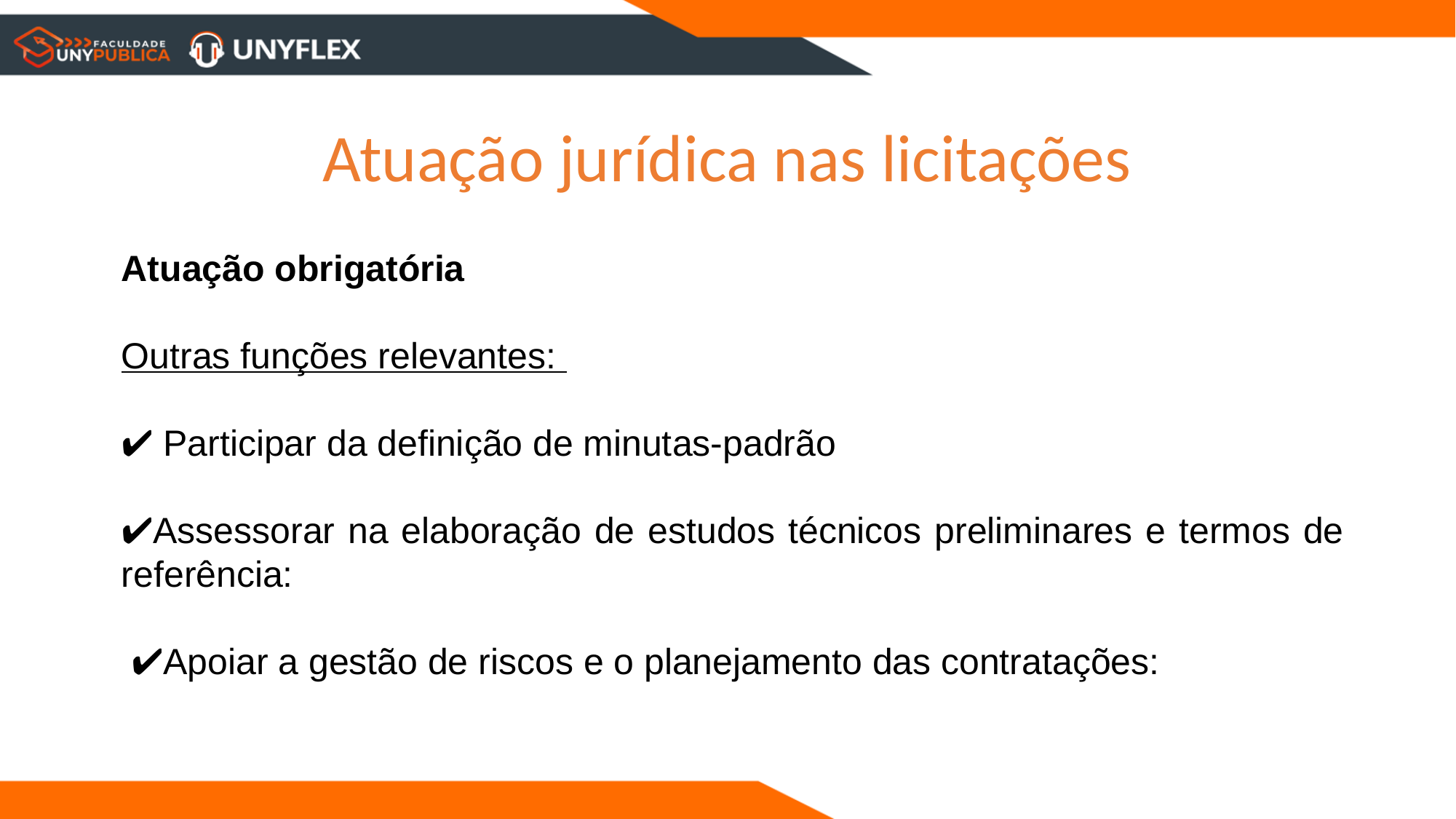

Atuação jurídica nas licitações
Atuação obrigatória

Outras funções relevantes:

✔ Participar da definição de minutas-padrão

✔Assessorar na elaboração de estudos técnicos preliminares e termos de referência:

 ✔Apoiar a gestão de riscos e o planejamento das contratações: